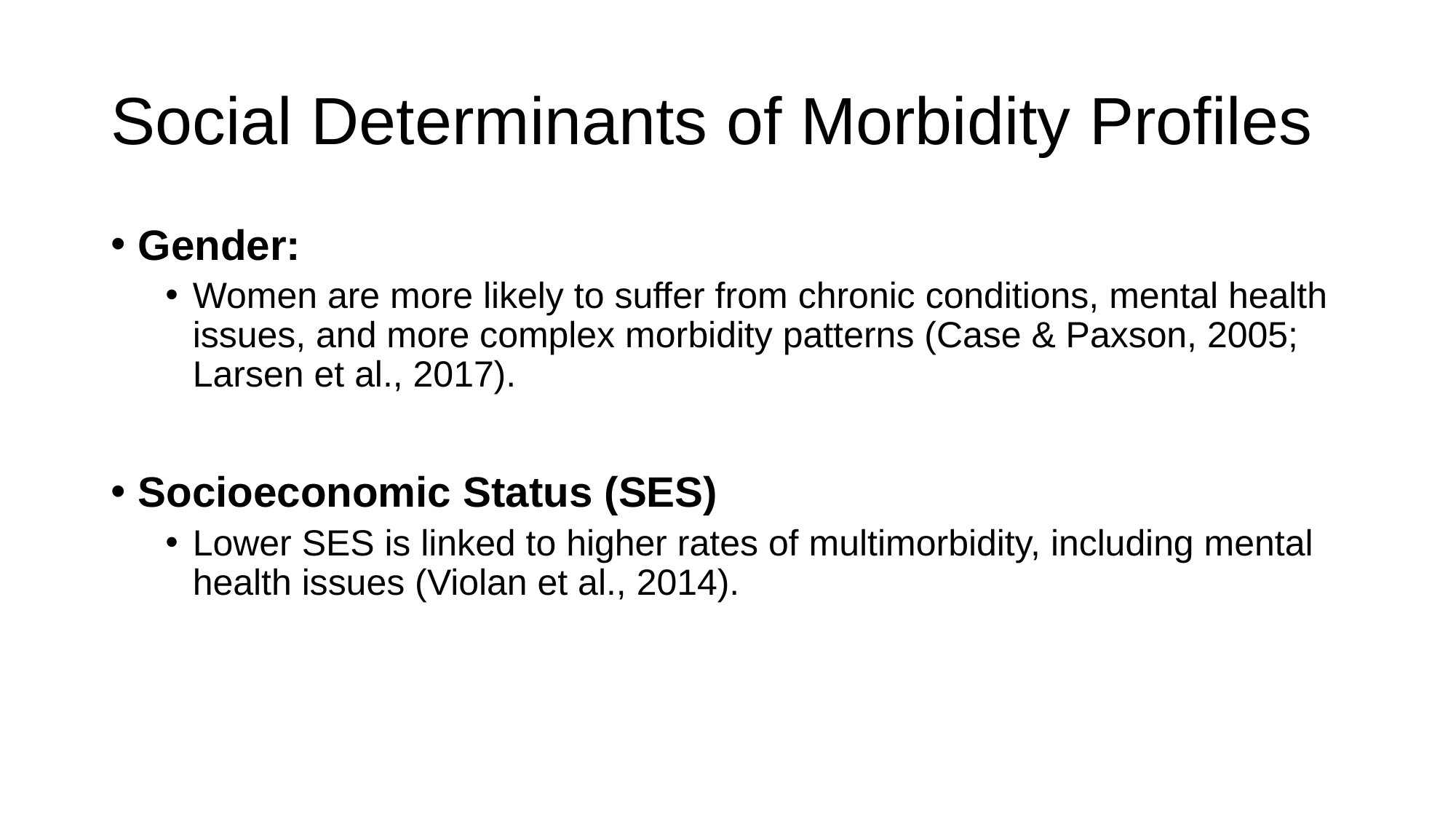

# Social Determinants of Morbidity Profiles
Gender:
Women are more likely to suffer from chronic conditions, mental health issues, and more complex morbidity patterns (Case & Paxson, 2005; Larsen et al., 2017).

Socioeconomic Status (SES)
Lower SES is linked to higher rates of multimorbidity, including mental health issues (Violan et al., 2014).